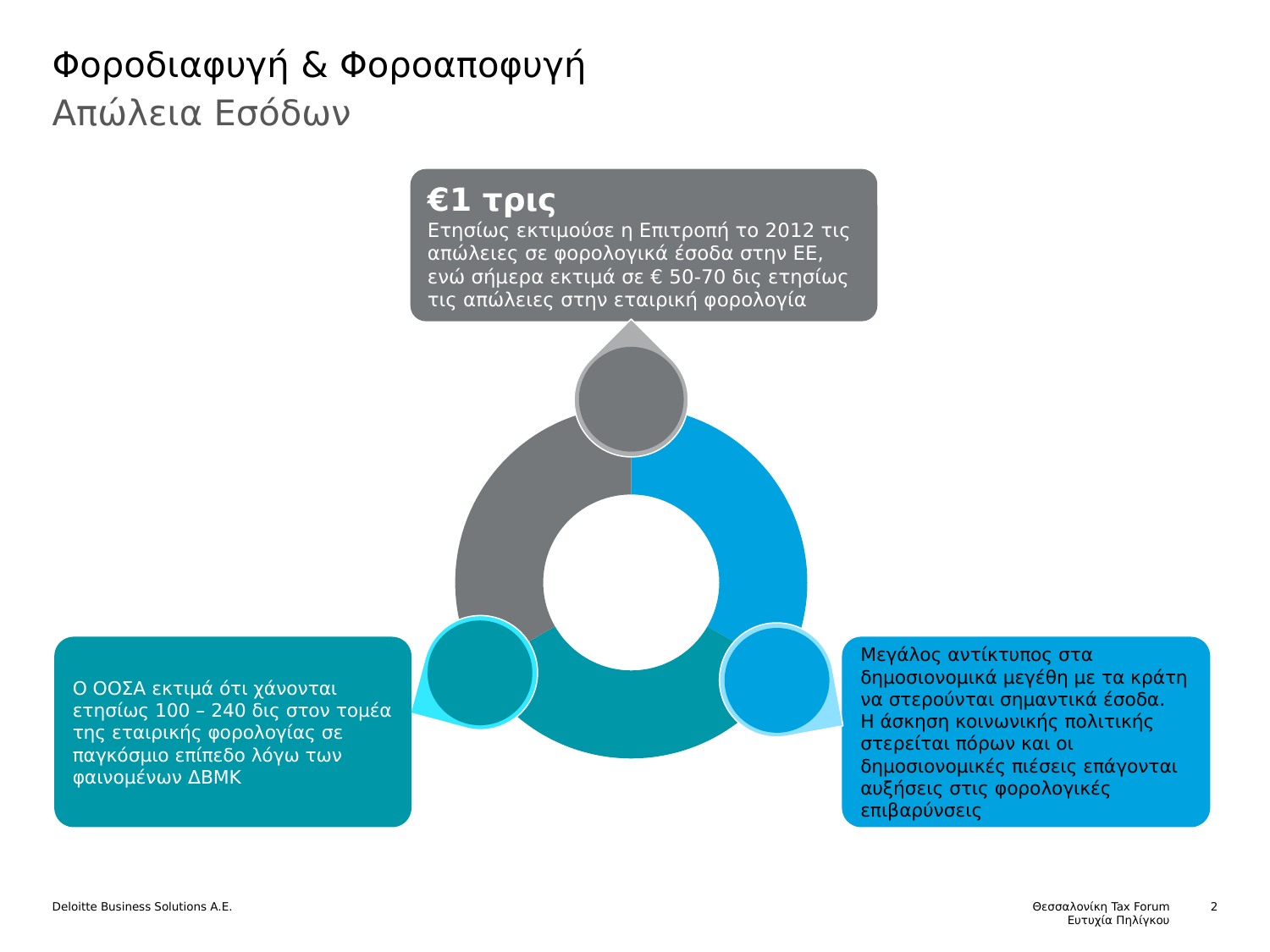

# Φοροδιαφυγή & Φοροαποφυγή
Απώλεια Εσόδων
€1 τρις
Ετησίως εκτιμούσε η Επιτροπή το 2012 τις απώλειες σε φορολογικά έσοδα στην ΕΕ, ενώ σήμερα εκτιμά σε € 50-70 δις ετησίως τις απώλειες στην εταιρική φορολογία

### Chart

| Category | Sales |
|---|---|
| 1st Qtr | 0.30000000000000004 |
| 2nd Qtr | 0.30000000000000004 |
| 3rd Qtr | 0.30000000000000004 |

Ο ΟΟΣΑ εκτιμά ότι χάνονται ετησίως 100 – 240 δις στον τομέα της εταιρικής φορολογίας σε παγκόσμιο επίπεδο λόγω των φαινομένων ΔΒΜΚ
Μεγάλος αντίκτυπος στα δημοσιονομικά μεγέθη με τα κράτη να στερούνται σημαντικά έσοδα.
Η άσκηση κοινωνικής πολιτικής στερείται πόρων και οι δημοσιονομικές πιέσεις επάγονται αυξήσεις στις φορολογικές επιβαρύνσεις